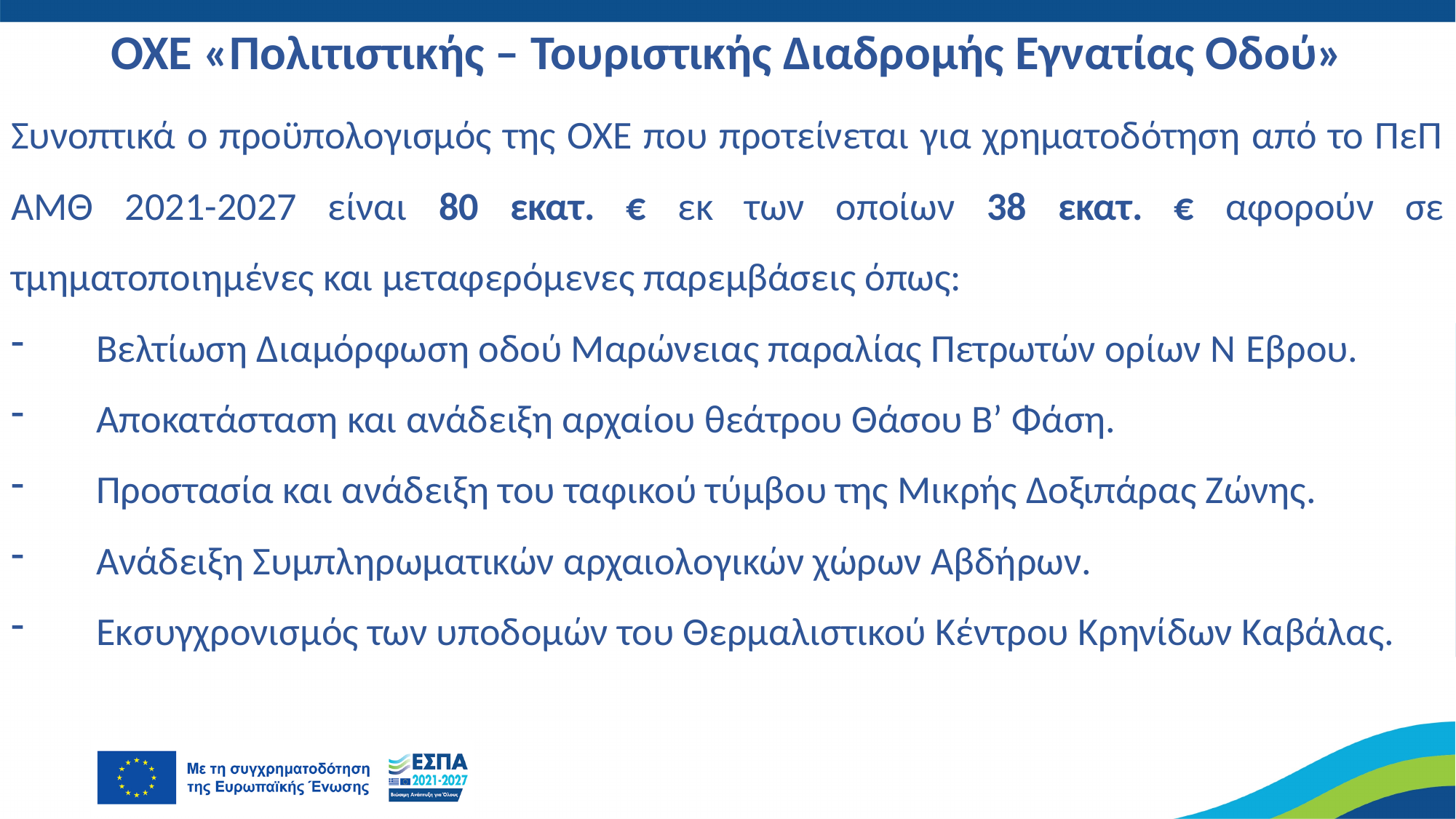

ΟΧΕ «Πολιτιστικής – Τουριστικής Διαδρομής Εγνατίας Οδού»
Συνοπτικά ο προϋπολογισμός της ΟΧΕ που προτείνεται για χρηματοδότηση από το ΠεΠ ΑΜΘ 2021-2027 είναι 80 εκατ. € εκ των οποίων 38 εκατ. € αφορούν σε τμηματοποιημένες και μεταφερόμενες παρεμβάσεις όπως:
Βελτίωση Διαμόρφωση οδού Μαρώνειας παραλίας Πετρωτών ορίων Ν Έβρου.
Αποκατάσταση και ανάδειξη αρχαίου θεάτρου Θάσου Β’ Φάση.
Προστασία και ανάδειξη του ταφικού τύμβου της Μικρής Δοξιπάρας Ζώνης.
Ανάδειξη Συμπληρωματικών αρχαιολογικών χώρων Αβδήρων.
Εκσυγχρονισμός των υποδομών του Θερμαλιστικού Κέντρου Κρηνίδων Καβάλας.